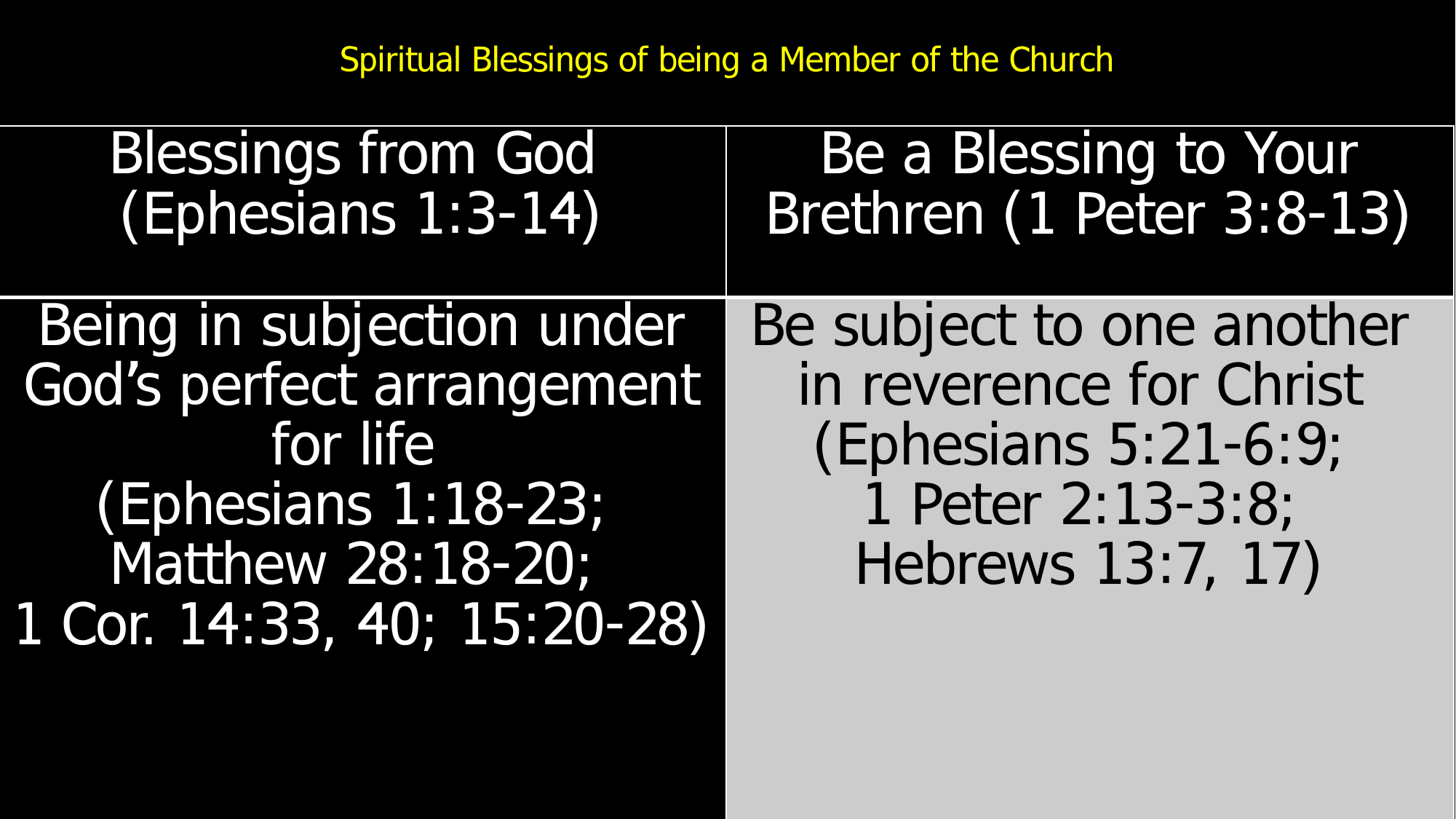

# Spiritual Blessings of being a Member of the Church
| Blessings from God (Ephesians 1:3-14) | Be a Blessing to Your Brethren (1 Peter 3:8-13) |
| --- | --- |
| Being in subjection under God’s perfect arrangement for life (Ephesians 1:18-23; Matthew 28:18-20; 1 Cor. 14:33, 40; 15:20-28) | Be subject to one another in reverence for Christ (Ephesians 5:21-6:9; 1 Peter 2:13-3:8; Hebrews 13:7, 17) |